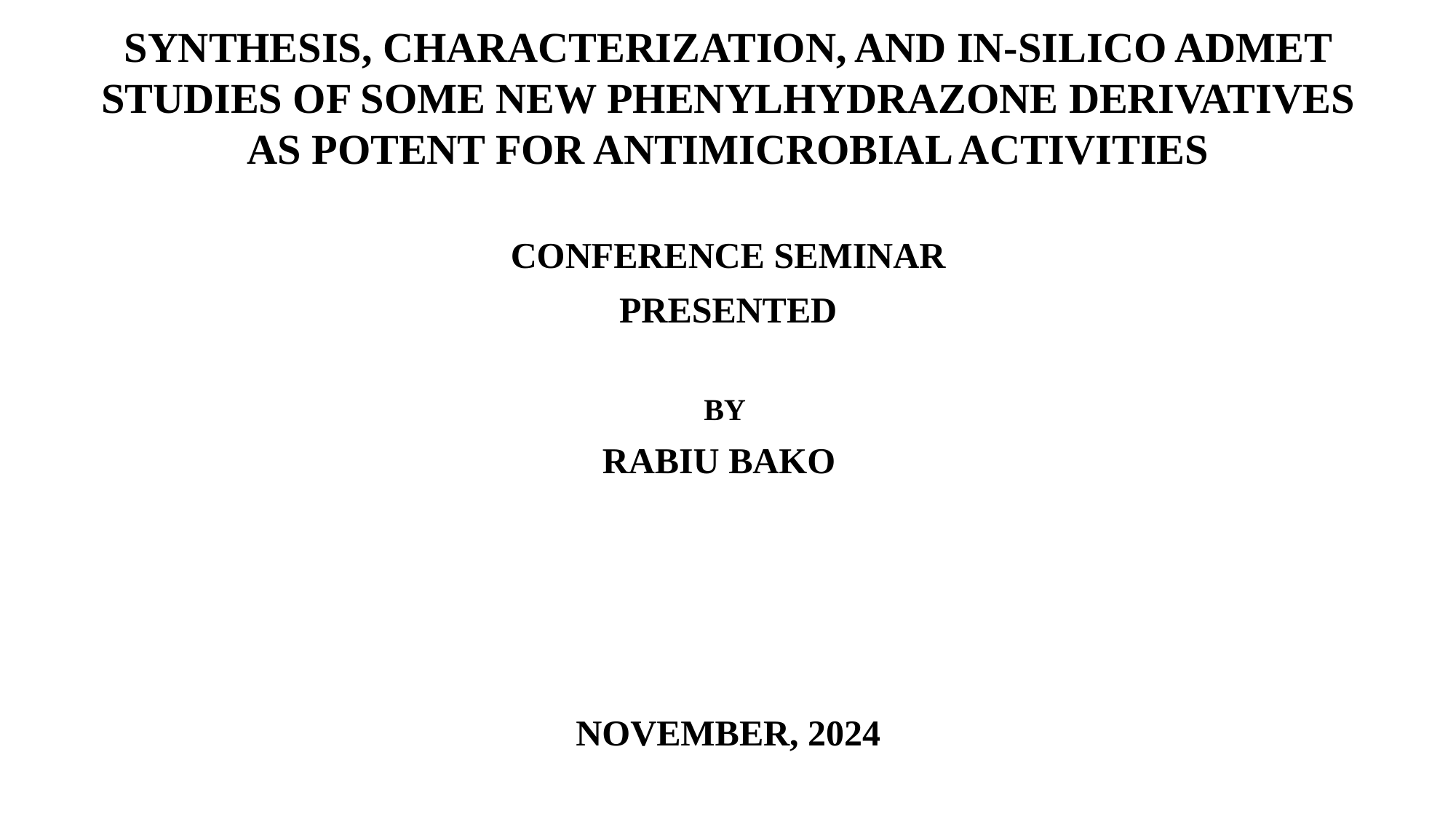

SYNTHESIS, CHARACTERIZATION, AND IN-SILICO ADMET STUDIES OF SOME NEW PHENYLHYDRAZONE DERIVATIVES AS POTENT FOR ANTIMICROBIAL ACTIVITIES

CONFERENCE SEMINAR
PRESENTED

BY
RABIU BAKO

NOVEMBER, 2024